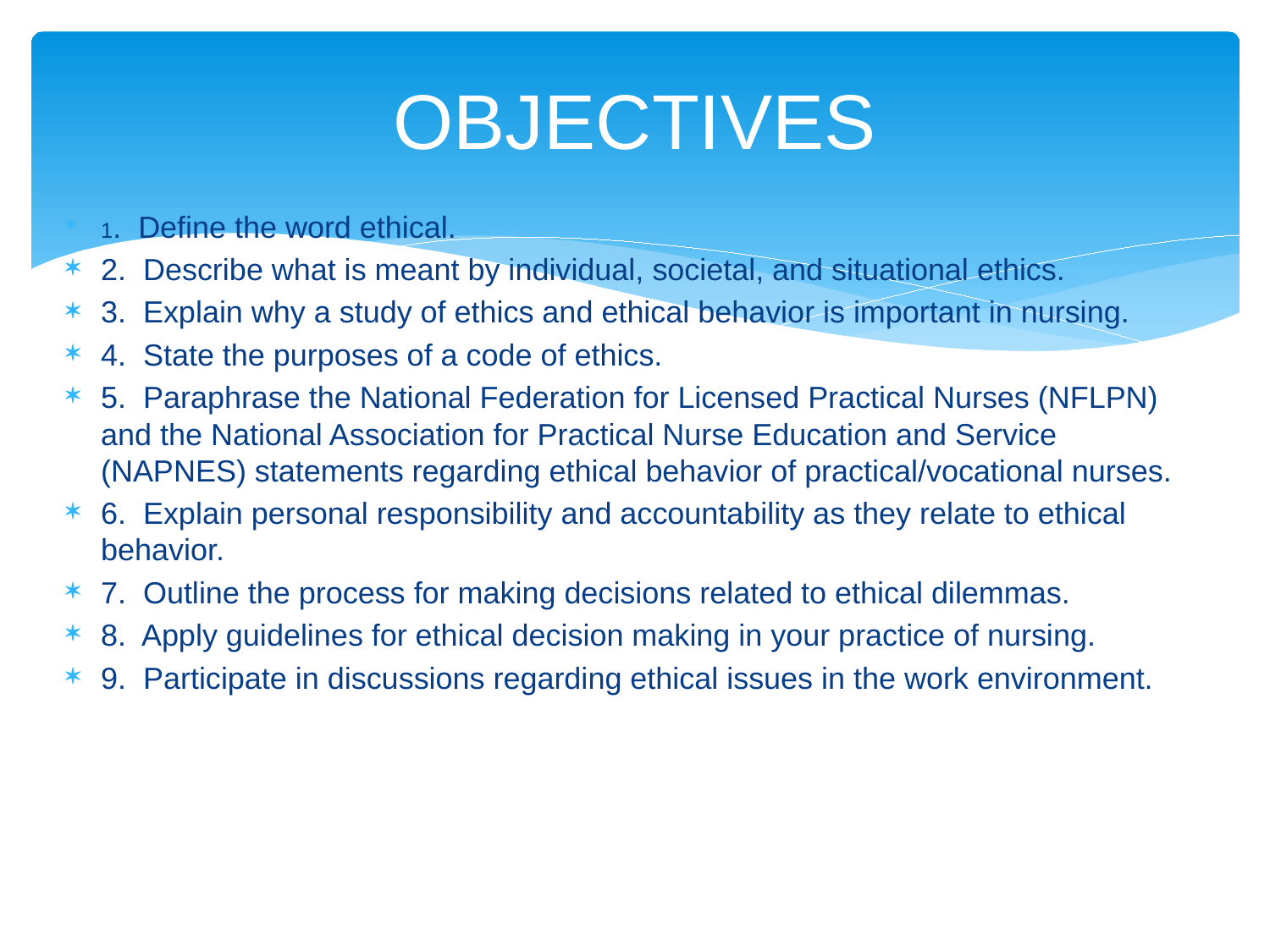

# OBJECTIVES
1.  Define the word ethical.
2.  Describe what is meant by individual, societal, and situational ethics.
3.  Explain why a study of ethics and ethical behavior is important in nursing.
4.  State the purposes of a code of ethics.
5.  Paraphrase the National Federation for Licensed Practical Nurses (NFLPN) and the National Association for Practical Nurse Education and Service (NAPNES) statements regarding ethical behavior of practical/vocational nurses.
6.  Explain personal responsibility and accountability as they relate to ethical behavior.
7.  Outline the process for making decisions related to ethical dilemmas.
8.  Apply guidelines for ethical decision making in your practice of nursing.
9.  Participate in discussions regarding ethical issues in the work environment.